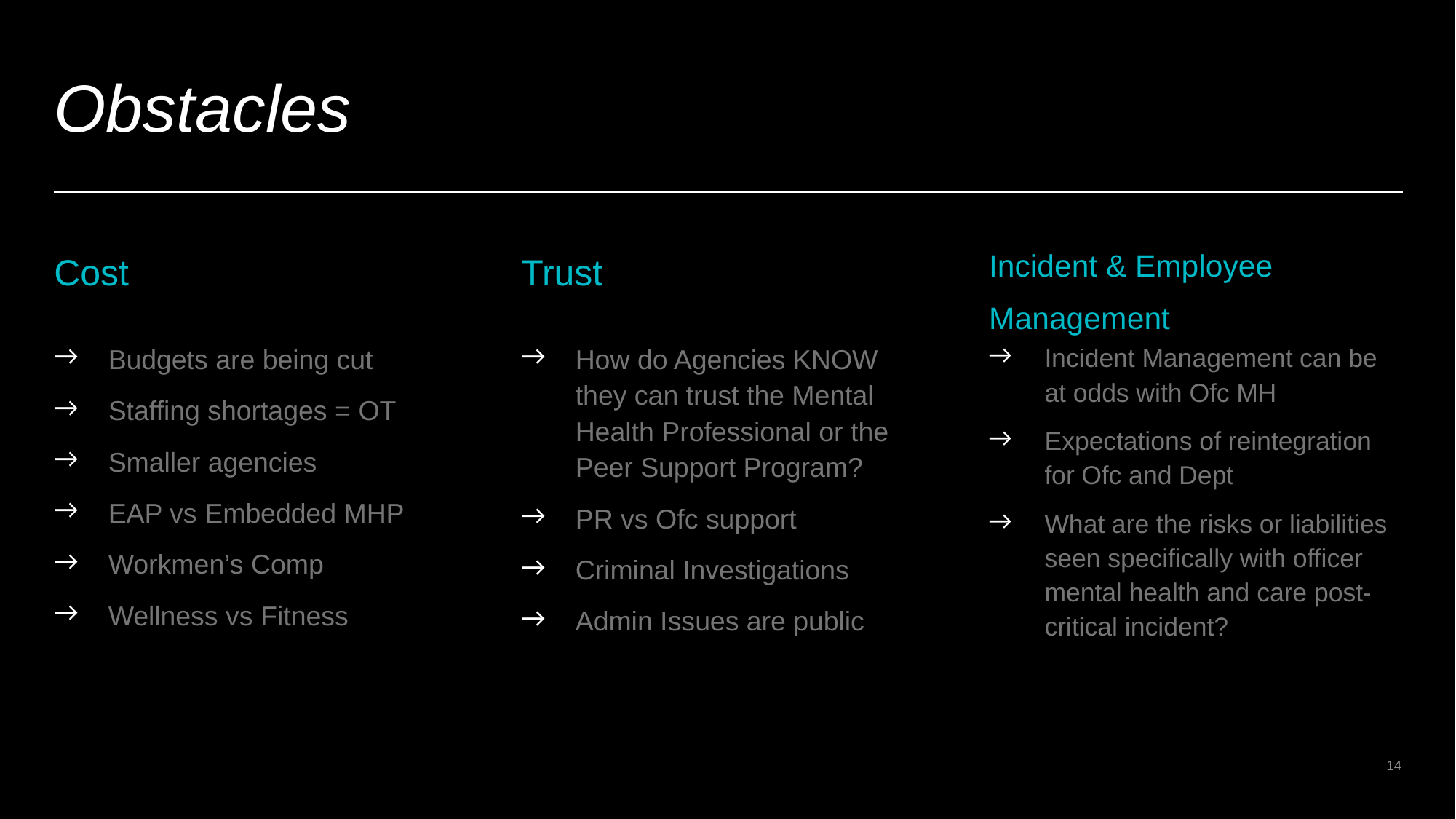

# Obstacles
Incident & Employee Management
Cost
Trust
Incident Management can be at odds with Ofc MH
Expectations of reintegration for Ofc and Dept
What are the risks or liabilities seen specifically with officer mental health and care post-critical incident?

Budgets are being cut
Staffing shortages = OT
Smaller agencies
EAP vs Embedded MHP
Workmen’s Comp
Wellness vs Fitness

How do Agencies KNOW they can trust the Mental Health Professional or the Peer Support Program?
PR vs Ofc support
Criminal Investigations
Admin Issues are public

14